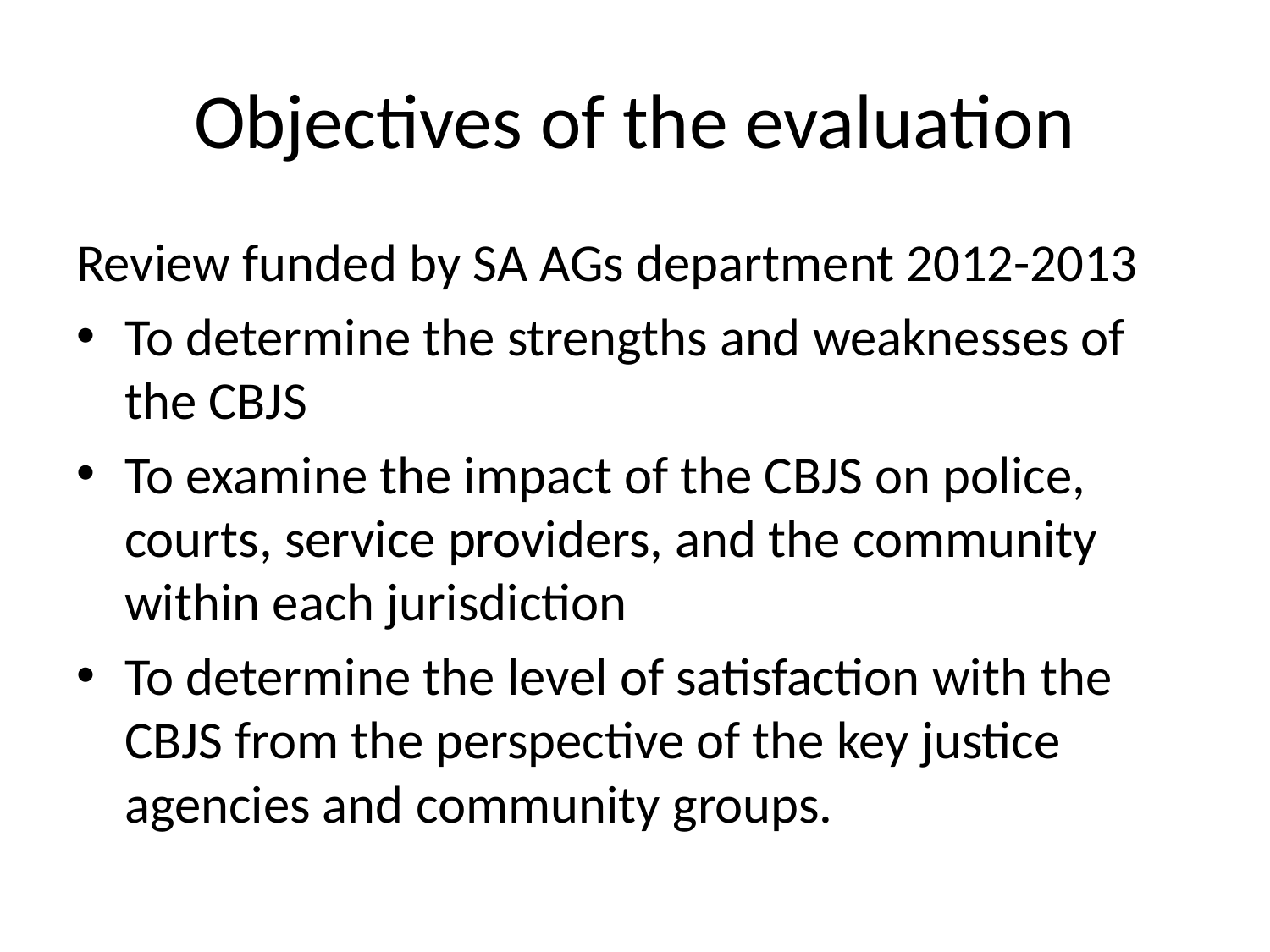

# Objectives of the evaluation
Review funded by SA AGs department 2012-2013
To determine the strengths and weaknesses of the CBJS
To examine the impact of the CBJS on police, courts, service providers, and the community within each jurisdiction
To determine the level of satisfaction with the CBJS from the perspective of the key justice agencies and community groups.